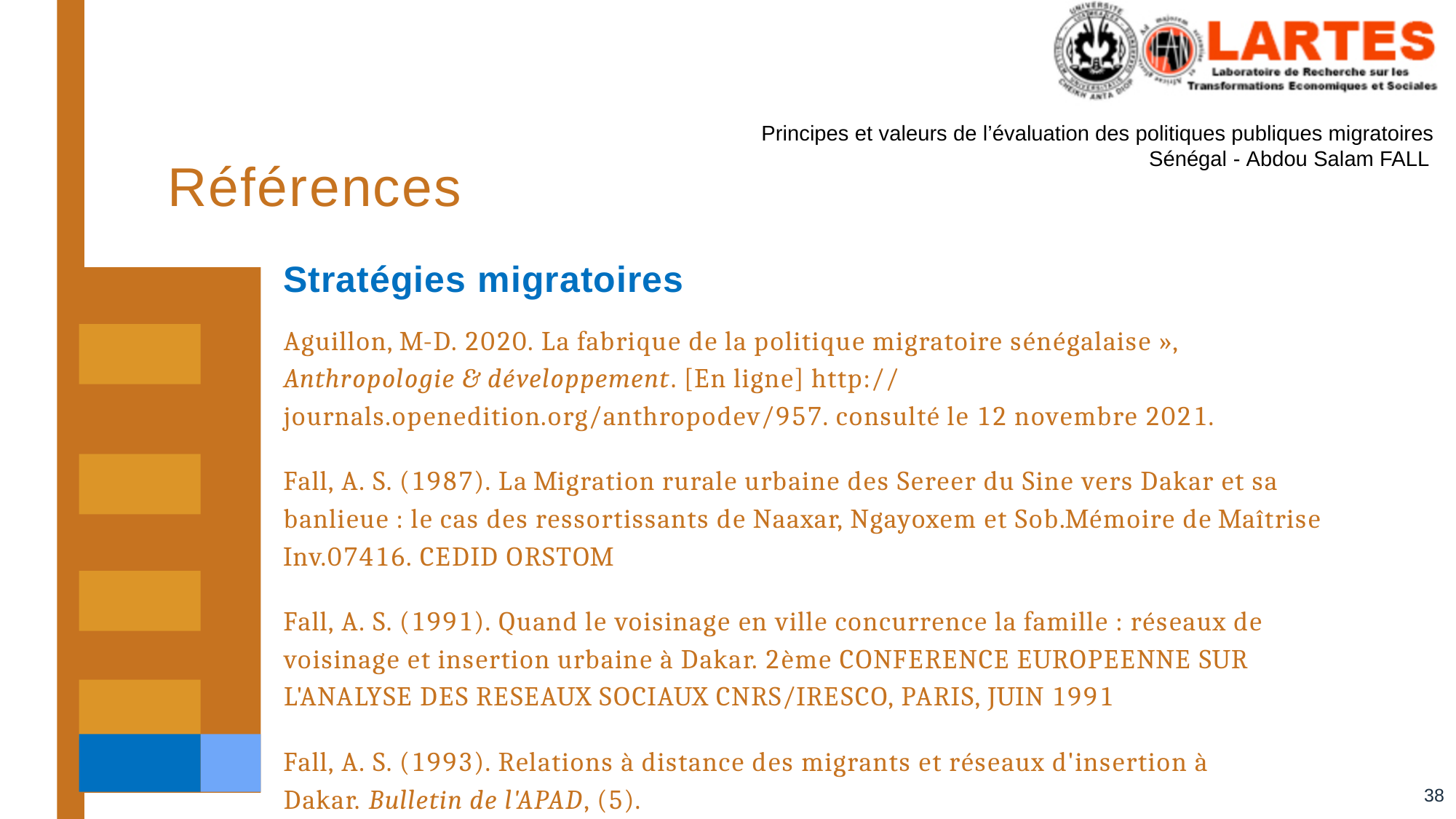

# Références
Stratégies migratoires
Aguillon, M-D. 2020. La fabrique de la politique migratoire sénégalaise », Anthropologie & développement. [En ligne] http:// journals.openedition.org/anthropodev/957. consulté le 12 novembre 2021.
Fall, A. S. (1987). La Migration rurale urbaine des Sereer du Sine vers Dakar et sa banlieue : le cas des ressortissants de Naaxar, Ngayoxem et Sob.Mémoire de Maîtrise Inv.07416. CEDID ORSTOM
Fall, A. S. (1991). Quand le voisinage en ville concurrence la famille : réseaux de voisinage et insertion urbaine à Dakar. 2ème CONFERENCE EUROPEENNE SUR L'ANALYSE DES RESEAUX SOCIAUX CNRS/IRESCO, PARIS, JUIN 1991
Fall, A. S. (1993). Relations à distance des migrants et réseaux d'insertion à Dakar. Bulletin de l'APAD, (5).

38